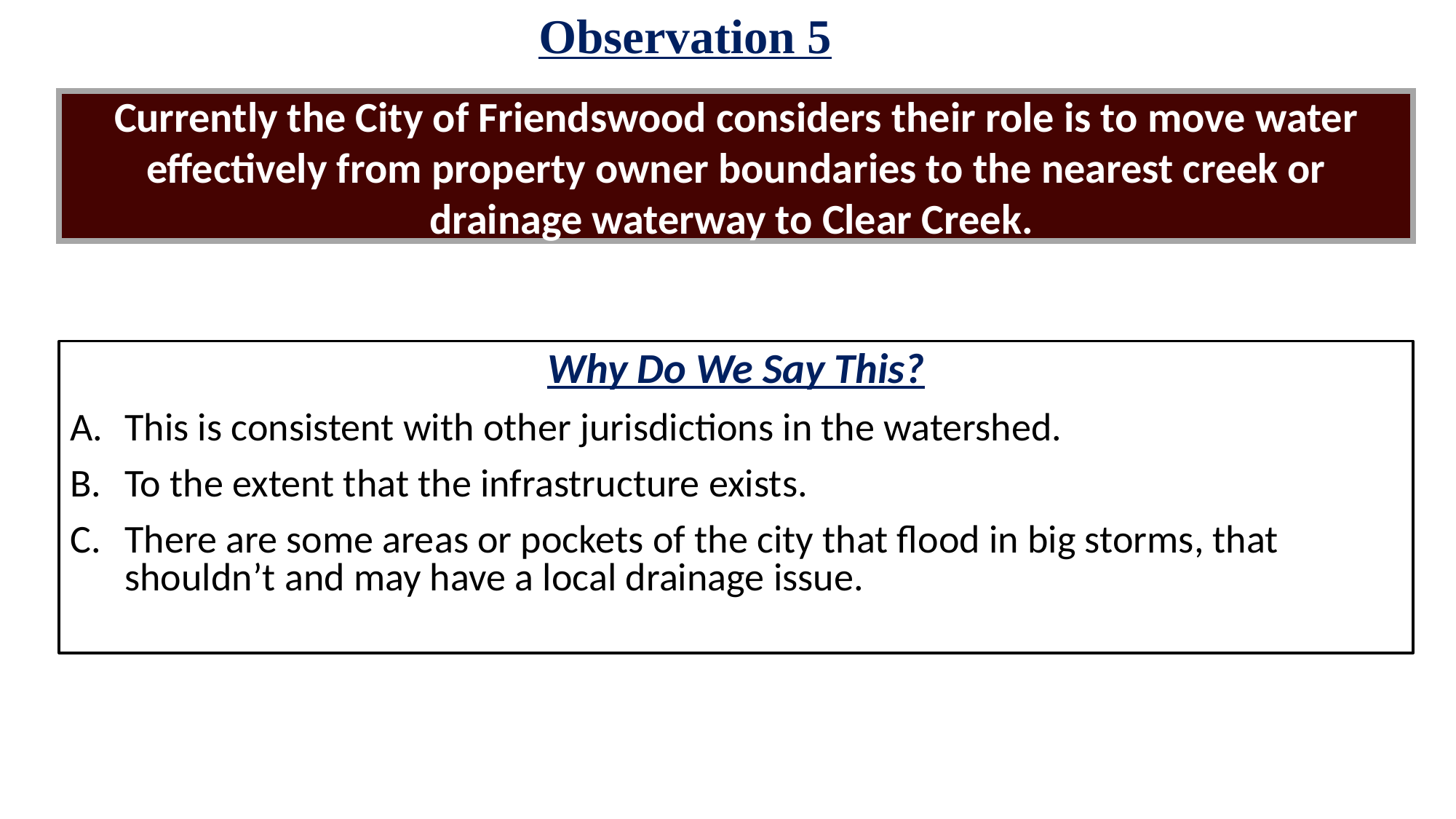

Observation 5
Currently the City of Friendswood considers their role is to move water effectively from property owner boundaries to the nearest creek or drainage waterway to Clear Creek.
Why Do We Say This?
This is consistent with other jurisdictions in the watershed.
To the extent that the infrastructure exists.
There are some areas or pockets of the city that flood in big storms, that shouldn’t and may have a local drainage issue.